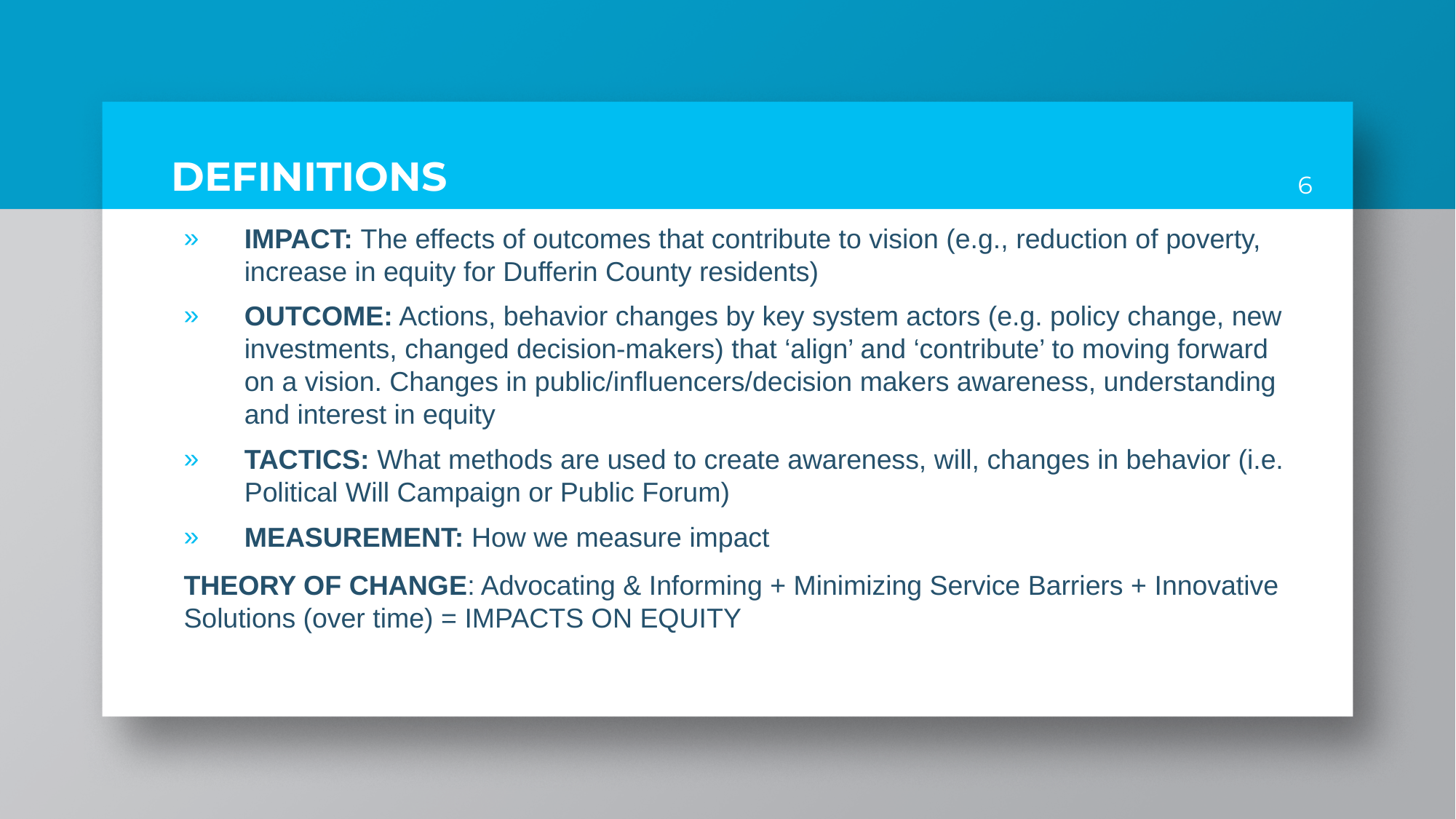

# DEFINITIONS
6
IMPACT: The effects of outcomes that contribute to vision (e.g., reduction of poverty, increase in equity for Dufferin County residents)
OUTCOME: Actions, behavior changes by key system actors (e.g. policy change, new investments, changed decision-makers) that ‘align’ and ‘contribute’ to moving forward on a vision. Changes in public/influencers/decision makers awareness, understanding and interest in equity
TACTICS: What methods are used to create awareness, will, changes in behavior (i.e. Political Will Campaign or Public Forum)
MEASUREMENT: How we measure impact

THEORY OF CHANGE: Advocating & Informing + Minimizing Service Barriers + Innovative Solutions (over time) = IMPACTS ON EQUITY